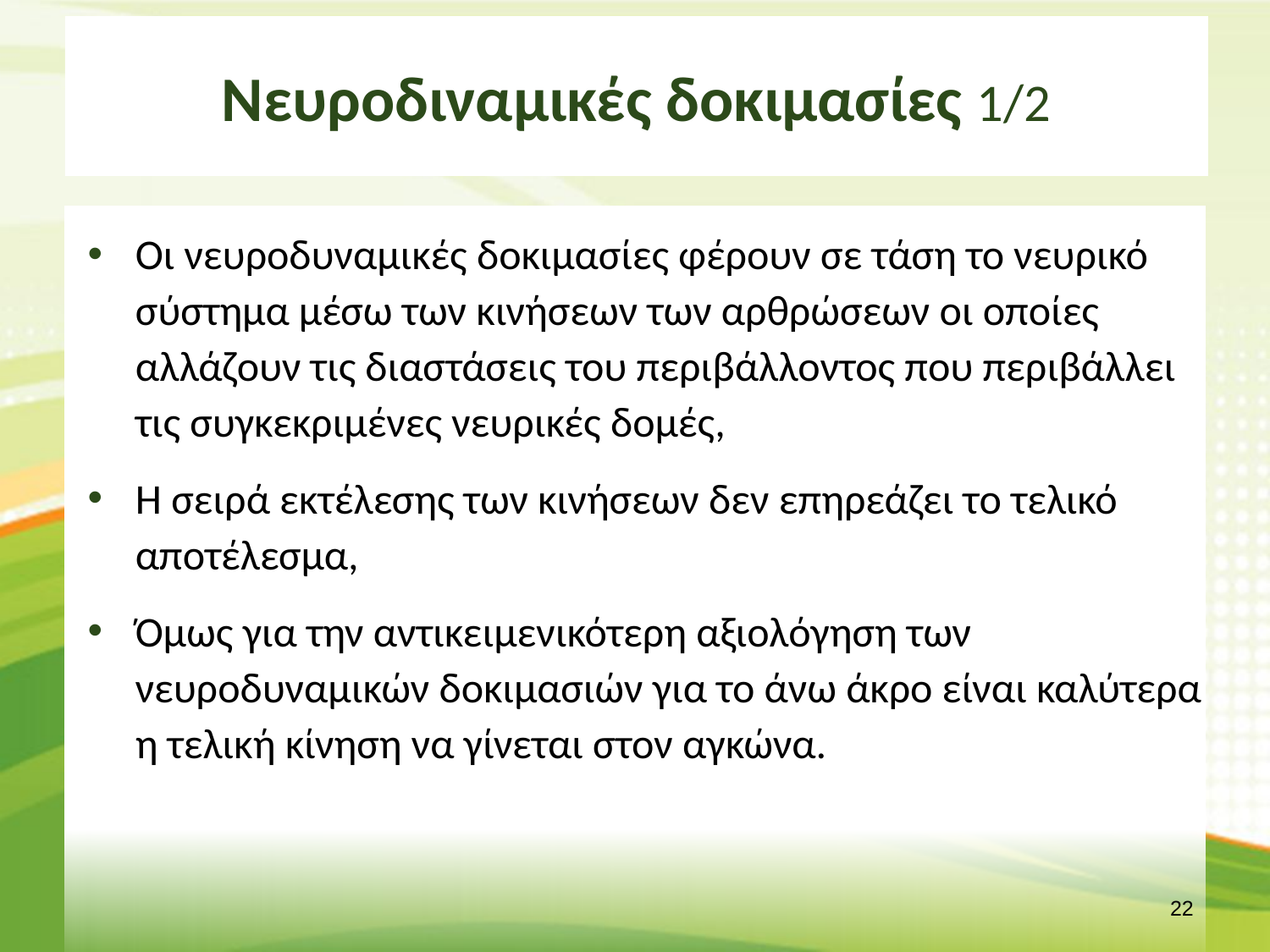

# Νευροδιναμικές δοκιμασίες 1/2
Οι νευροδυναμικές δοκιμασίες φέρουν σε τάση το νευρικό σύστημα μέσω των κινήσεων των αρθρώσεων οι οποίες αλλάζουν τις διαστάσεις του περιβάλλοντος που περιβάλλει τις συγκεκριμένες νευρικές δομές,
Η σειρά εκτέλεσης των κινήσεων δεν επηρεάζει το τελικό αποτέλεσμα,
Όμως για την αντικειμενικότερη αξιολόγηση των νευροδυναμικών δοκιμασιών για το άνω άκρο είναι καλύτερα η τελική κίνηση να γίνεται στον αγκώνα.
22